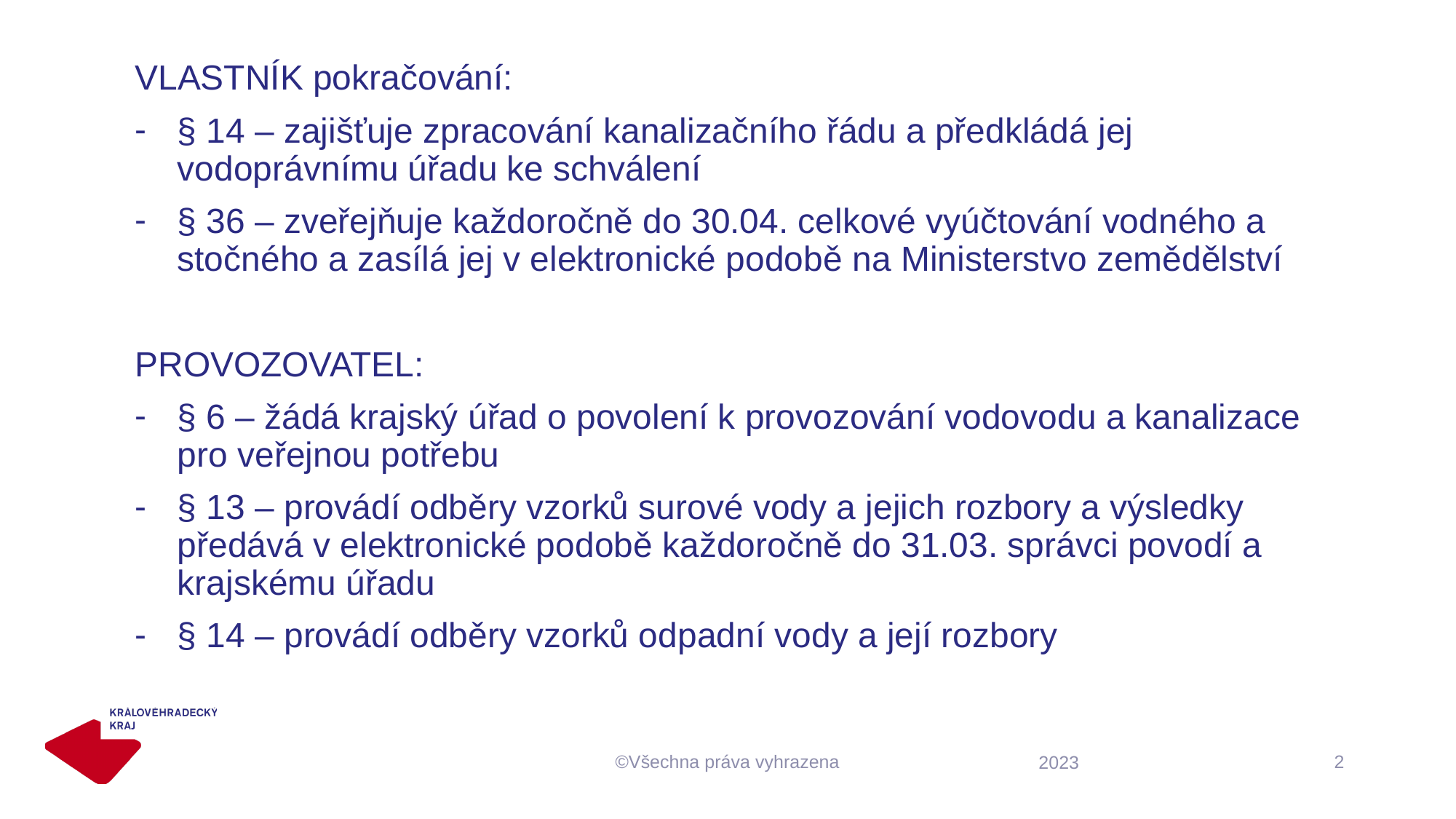

VLASTNÍK pokračování:
§ 14 – zajišťuje zpracování kanalizačního řádu a předkládá jej vodoprávnímu úřadu ke schválení
§ 36 – zveřejňuje každoročně do 30.04. celkové vyúčtování vodného a stočného a zasílá jej v elektronické podobě na Ministerstvo zemědělství

PROVOZOVATEL:
§ 6 – žádá krajský úřad o povolení k provozování vodovodu a kanalizace pro veřejnou potřebu
§ 13 – provádí odběry vzorků surové vody a jejich rozbory a výsledky předává v elektronické podobě každoročně do 31.03. správci povodí a krajskému úřadu
§ 14 – provádí odběry vzorků odpadní vody a její rozbory

©Všechna práva vyhrazena
2
2023